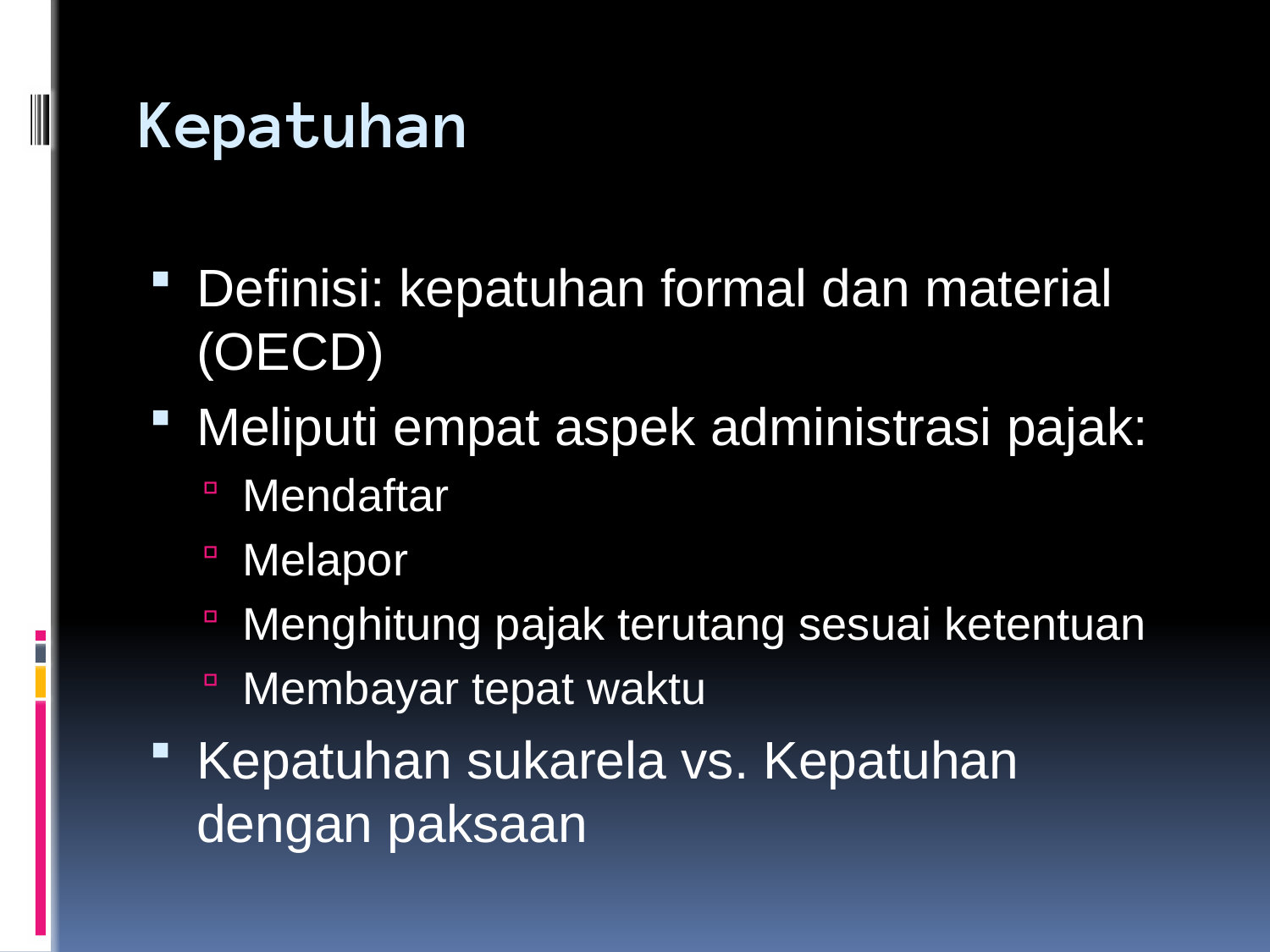

# Kepatuhan
Definisi: kepatuhan formal dan material (OECD)
Meliputi empat aspek administrasi pajak:
Mendaftar
Melapor
Menghitung pajak terutang sesuai ketentuan
Membayar tepat waktu
Kepatuhan sukarela vs. Kepatuhan dengan paksaan